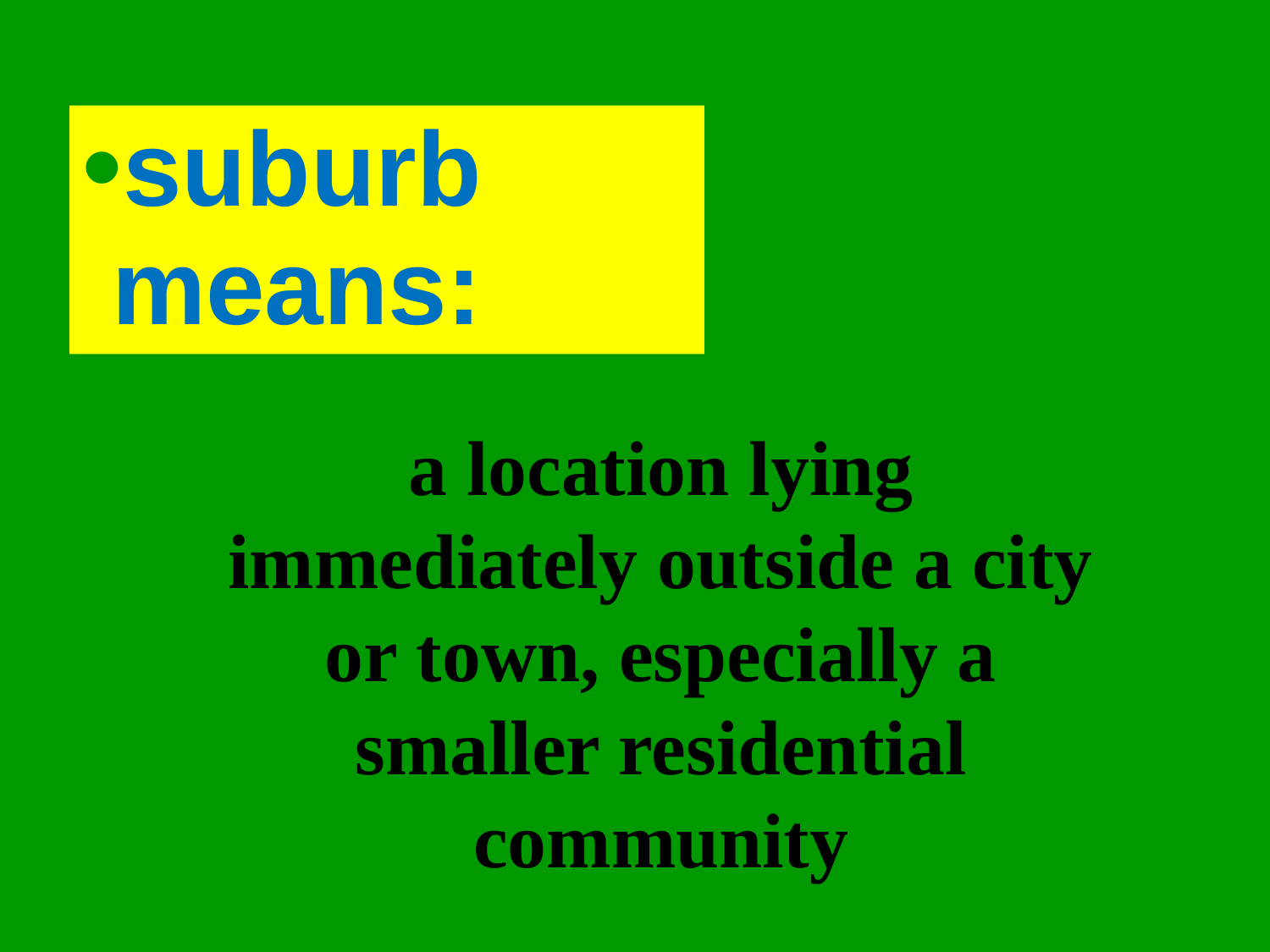

suburb means:
a location lying immediately outside a city or town, especially a smaller residential community